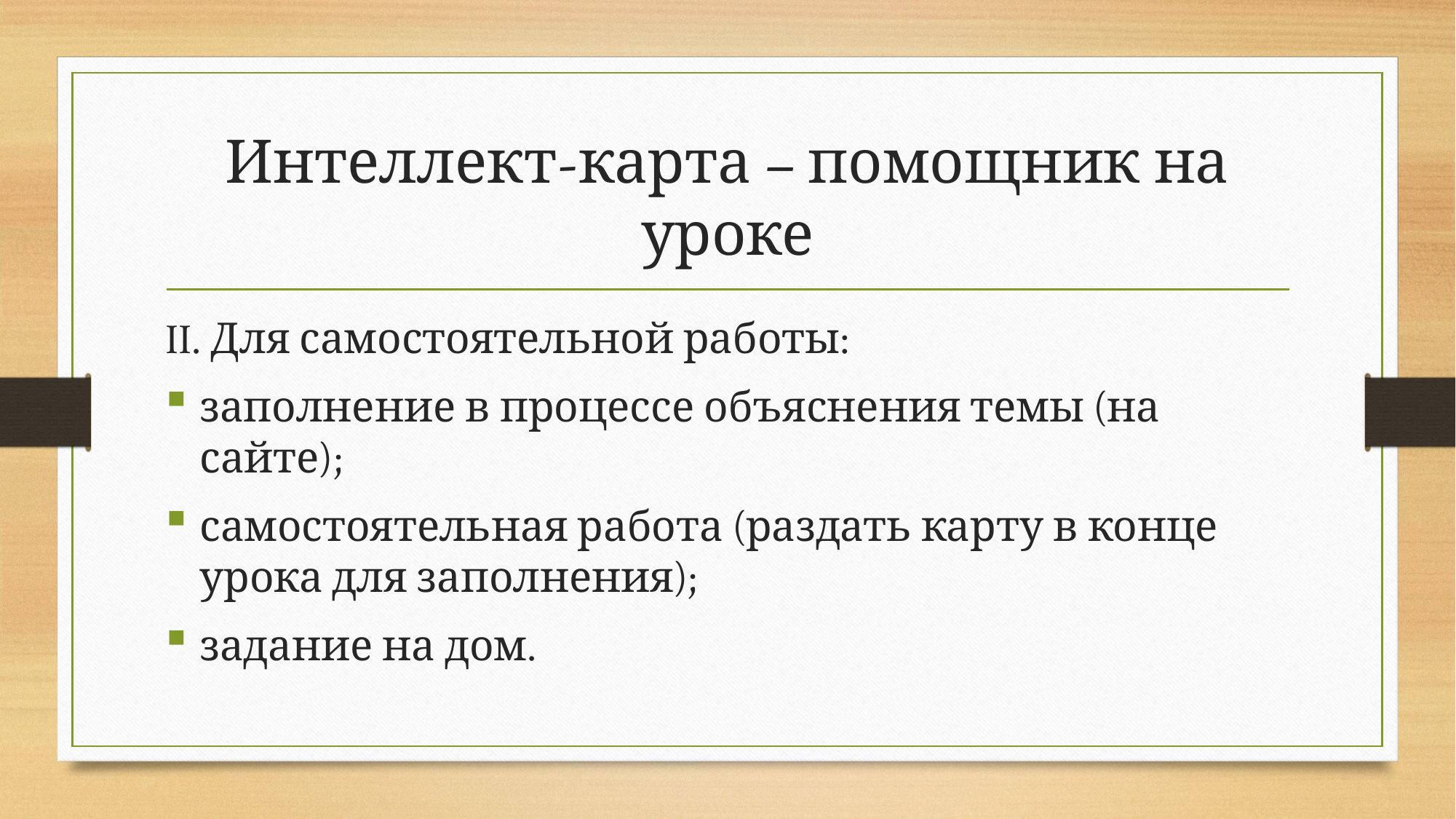

# Интеллект-карта – помощник на уроке
II. Для самостоятельной работы:
заполнение в процессе объяснения темы (на сайте);
самостоятельная работа (раздать карту в конце урока для заполнения);
задание на дом.